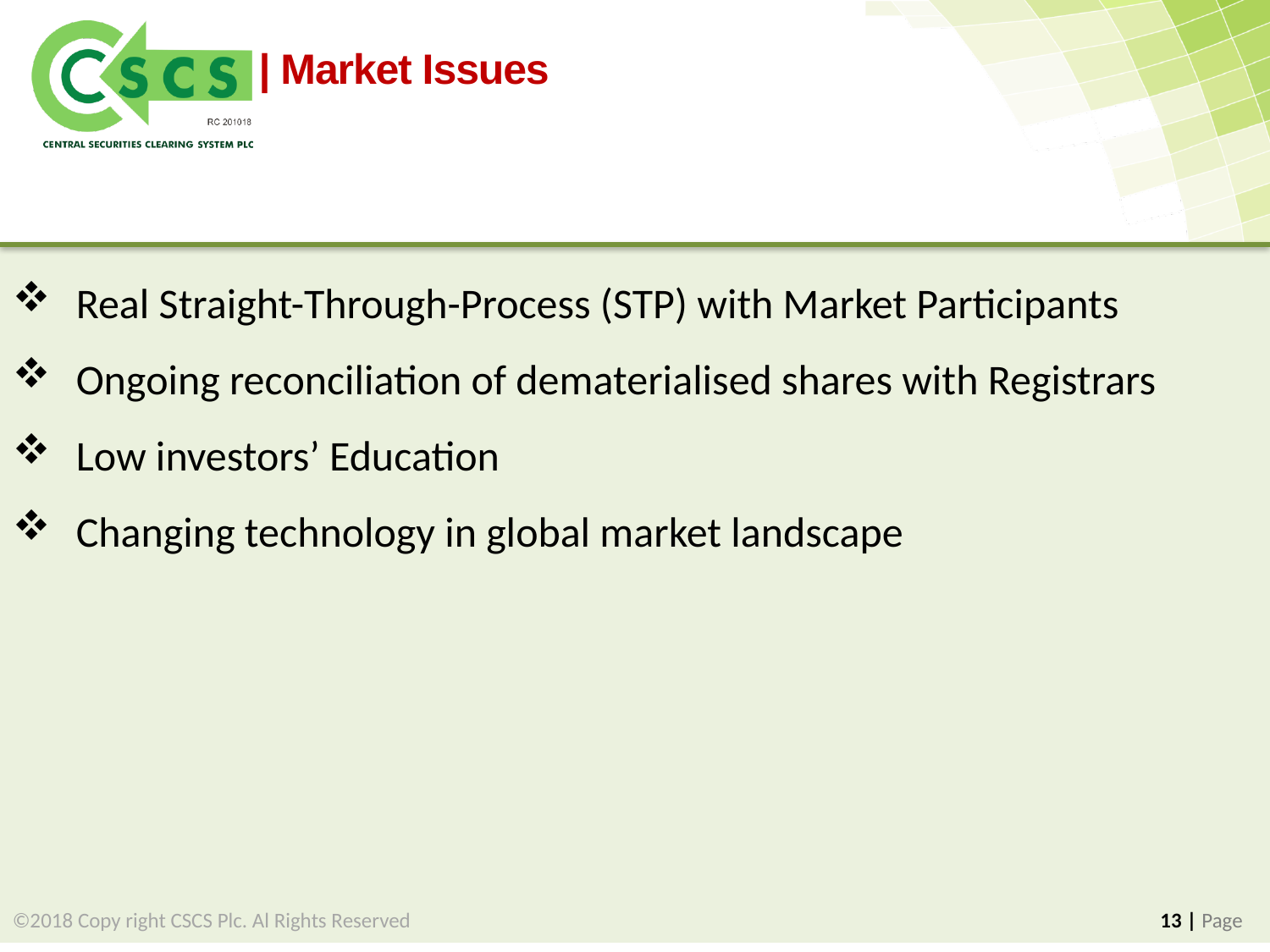

| Market Issues
Real Straight-Through-Process (STP) with Market Participants
Ongoing reconciliation of dematerialised shares with Registrars
Low investors’ Education
Changing technology in global market landscape

©2018 Copy right CSCS Plc. Al Rights Reserved                                                                                                                                         	 13 | Page